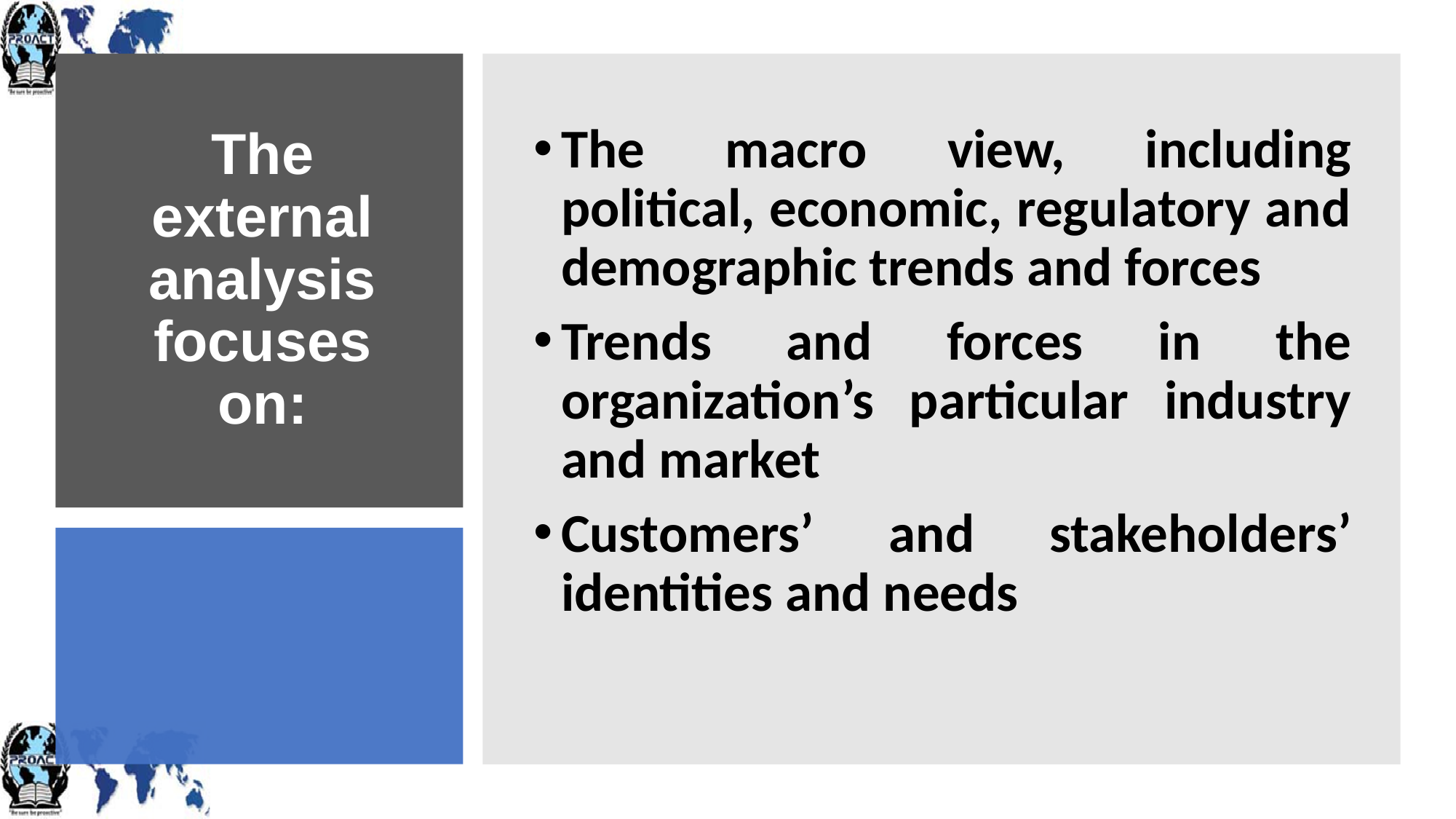

The macro view, including political, economic, regulatory and demographic trends and forces
Trends and forces in the organization’s particular industry and market
Customers’ and stakeholders’ identities and needs

# The external analysis focuses on: